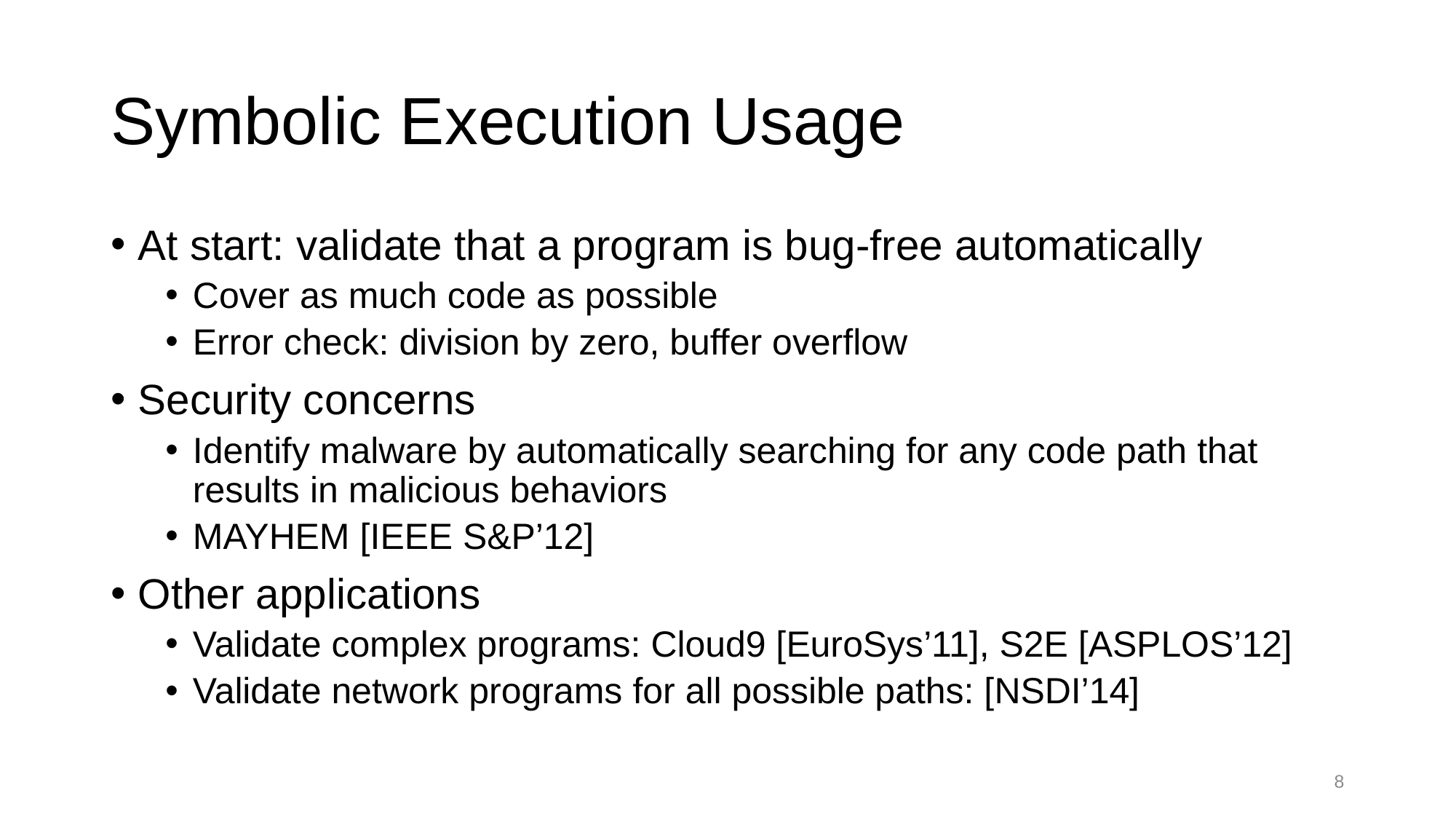

# Symbolic Execution Usage
At start: validate that a program is bug-free automatically
Cover as much code as possible
Error check: division by zero, buffer overflow
Security concerns
Identify malware by automatically searching for any code path that results in malicious behaviors
MAYHEM [IEEE S&P’12]
Other applications
Validate complex programs: Cloud9 [EuroSys’11], S2E [ASPLOS’12]
Validate network programs for all possible paths: [NSDI’14]

8